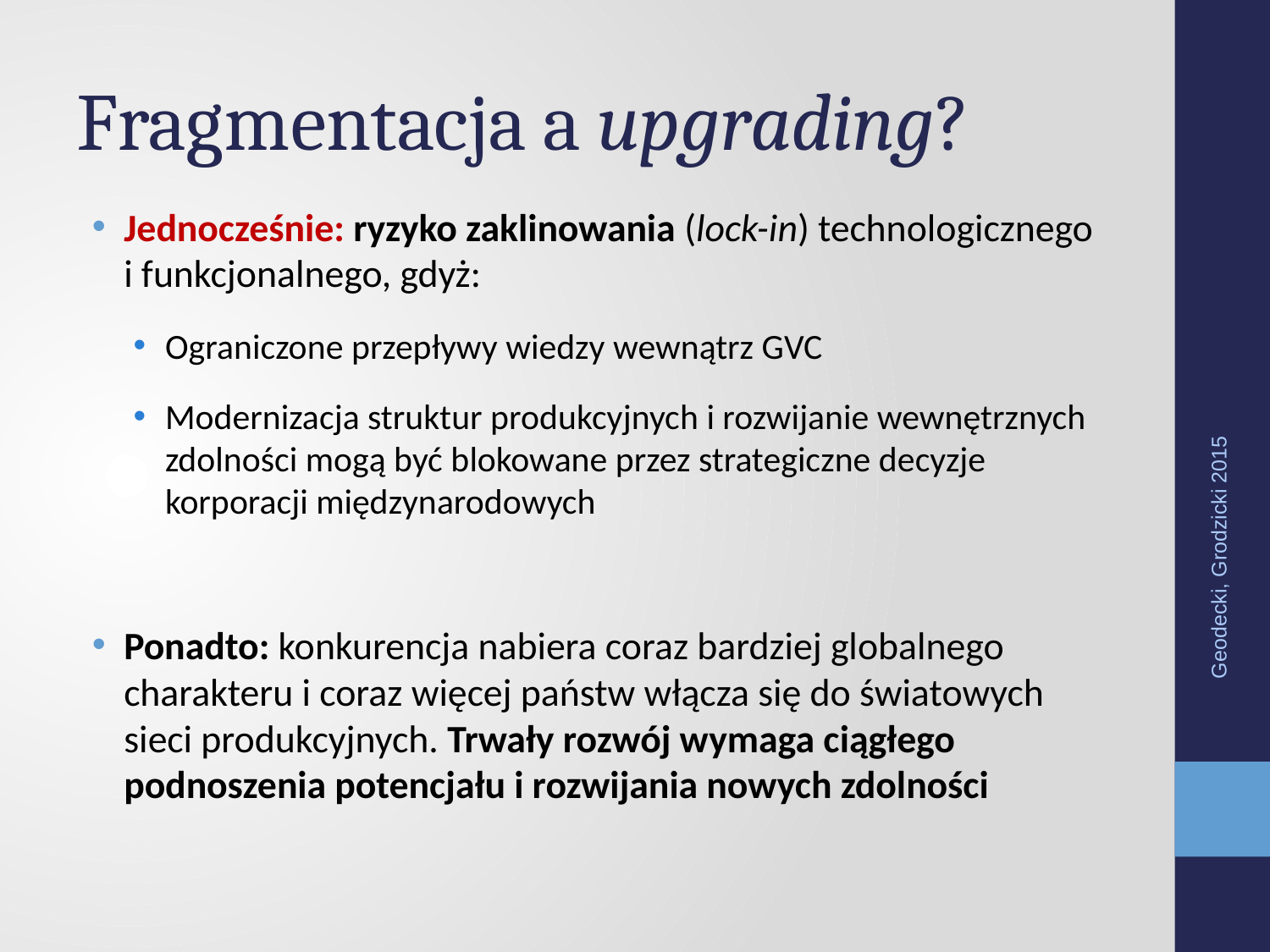

# Fragmentacja a upgrading?
Jednocześnie: ryzyko zaklinowania (lock-in) technologicznego i funkcjonalnego, gdyż:
Ograniczone przepływy wiedzy wewnątrz GVC
Modernizacja struktur produkcyjnych i rozwijanie wewnętrznych zdolności mogą być blokowane przez strategiczne decyzje korporacji międzynarodowych

Ponadto: konkurencja nabiera coraz bardziej globalnego charakteru i coraz więcej państw włącza się do światowych sieci produkcyjnych. Trwały rozwój wymaga ciągłego podnoszenia potencjału i rozwijania nowych zdolności
Geodecki, Grodzicki 2015